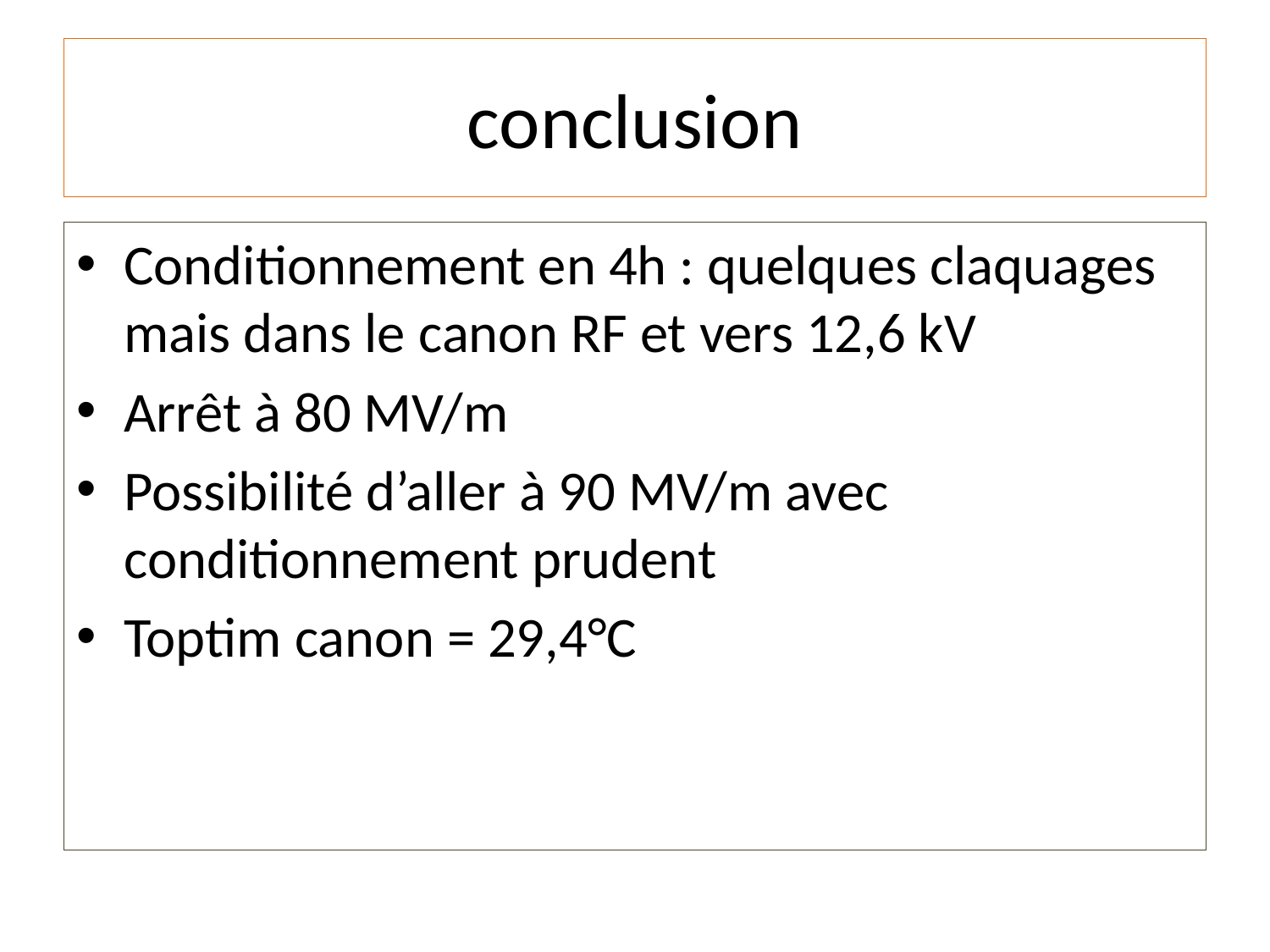

# conclusion
Conditionnement en 4h : quelques claquages mais dans le canon RF et vers 12,6 kV
Arrêt à 80 MV/m
Possibilité d’aller à 90 MV/m avec conditionnement prudent
Toptim canon = 29,4°C